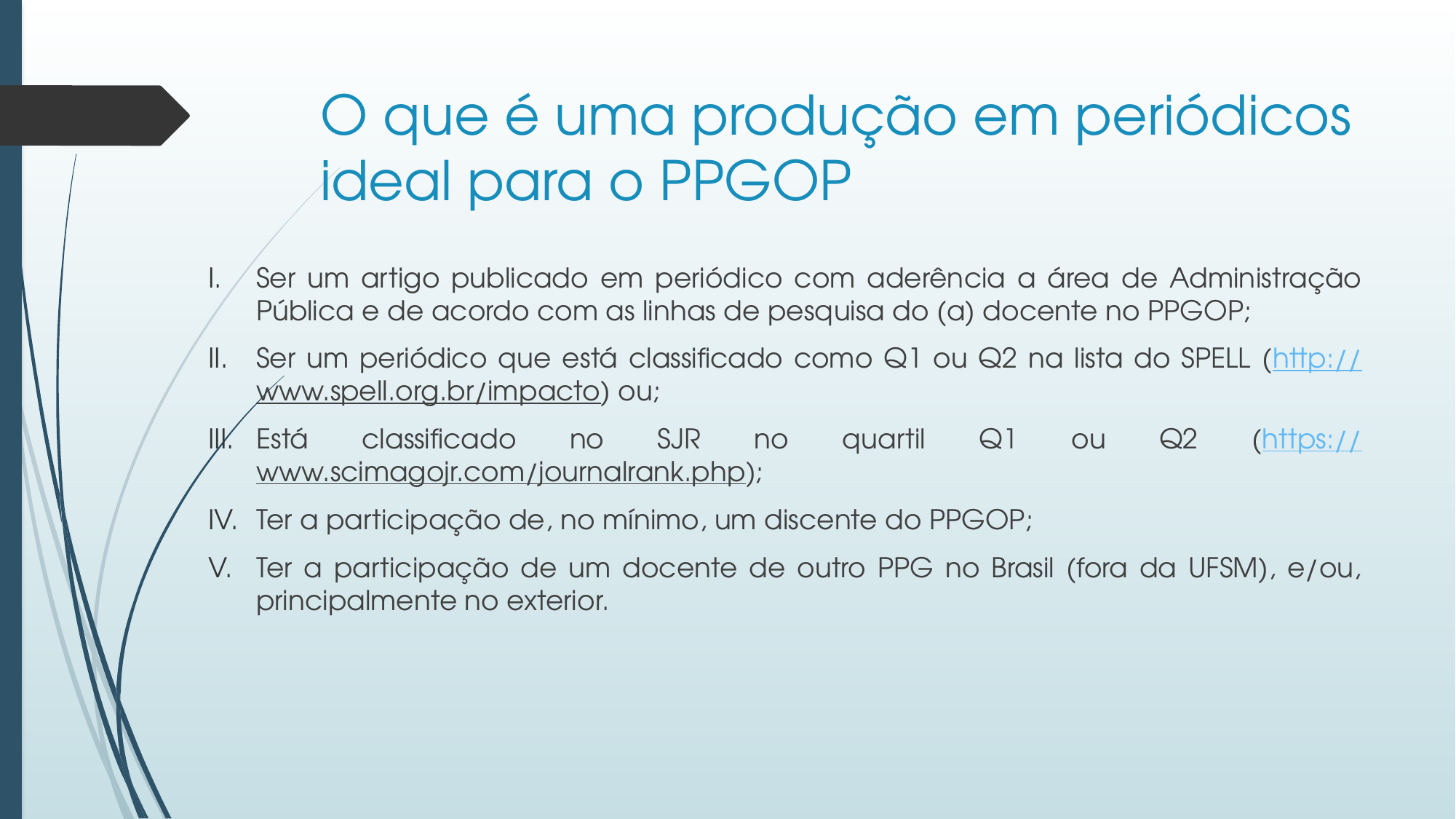

# O que é uma produção em periódicos ideal para o PPGOP
Ser um artigo publicado em periódico com aderência a área de Administração Pública e de acordo com as linhas de pesquisa do (a) docente no PPGOP;
Ser um periódico que está classificado como Q1 ou Q2 na lista do SPELL (http://www.spell.org.br/impacto) ou;
Está classificado no SJR no quartil Q1 ou Q2 (https://www.scimagojr.com/journalrank.php);
Ter a participação de, no mínimo, um discente do PPGOP;
Ter a participação de um docente de outro PPG no Brasil (fora da UFSM), e/ou, principalmente no exterior.